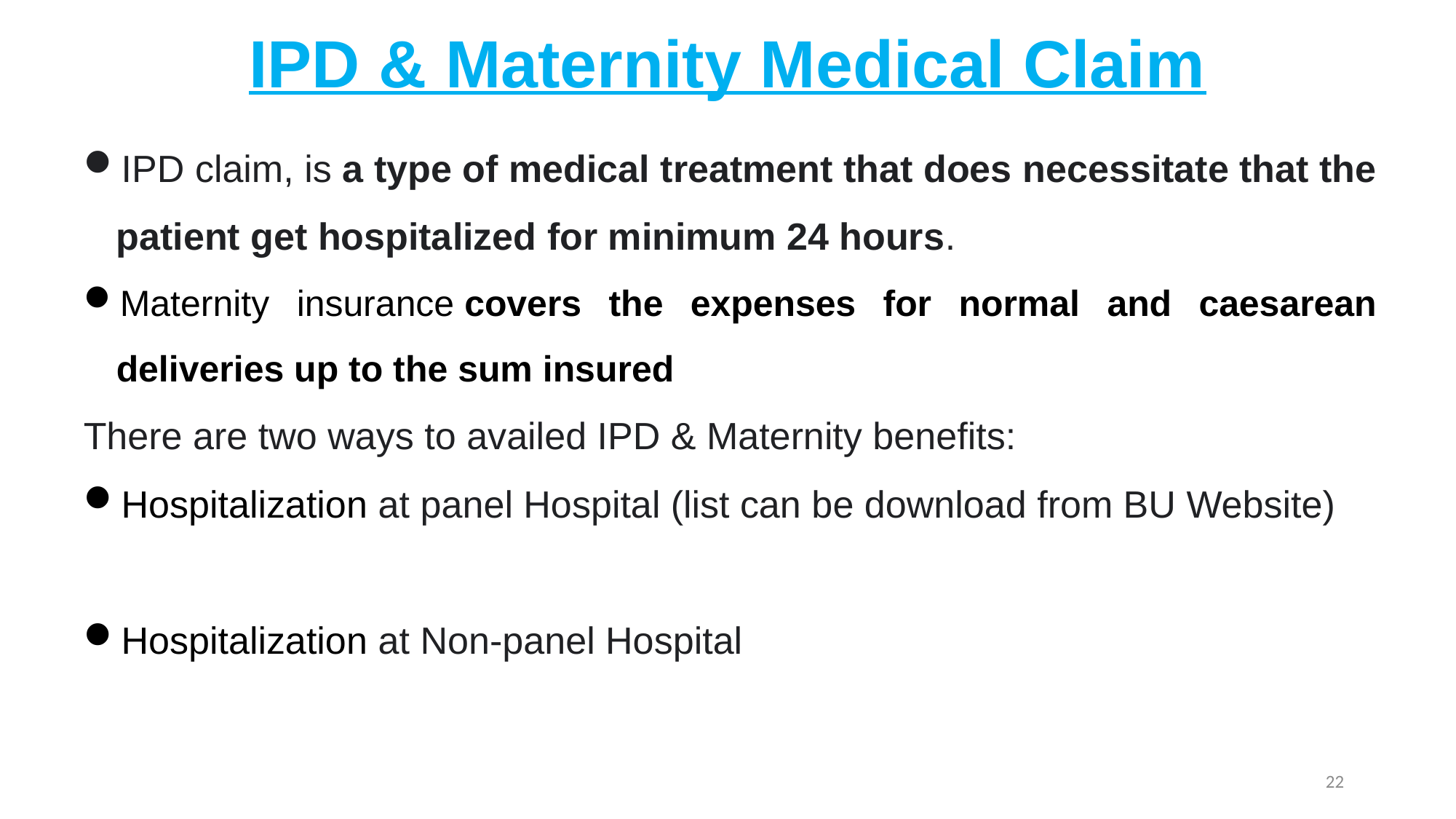

# IPD & Maternity Medical Claim
IPD claim, is a type of medical treatment that does necessitate that the patient get hospitalized for minimum 24 hours.
Maternity insurance covers the expenses for normal and caesarean deliveries up to the sum insured
There are two ways to availed IPD & Maternity benefits:
Hospitalization at panel Hospital (list can be download from BU Website)

Hospitalization at Non-panel Hospital

22